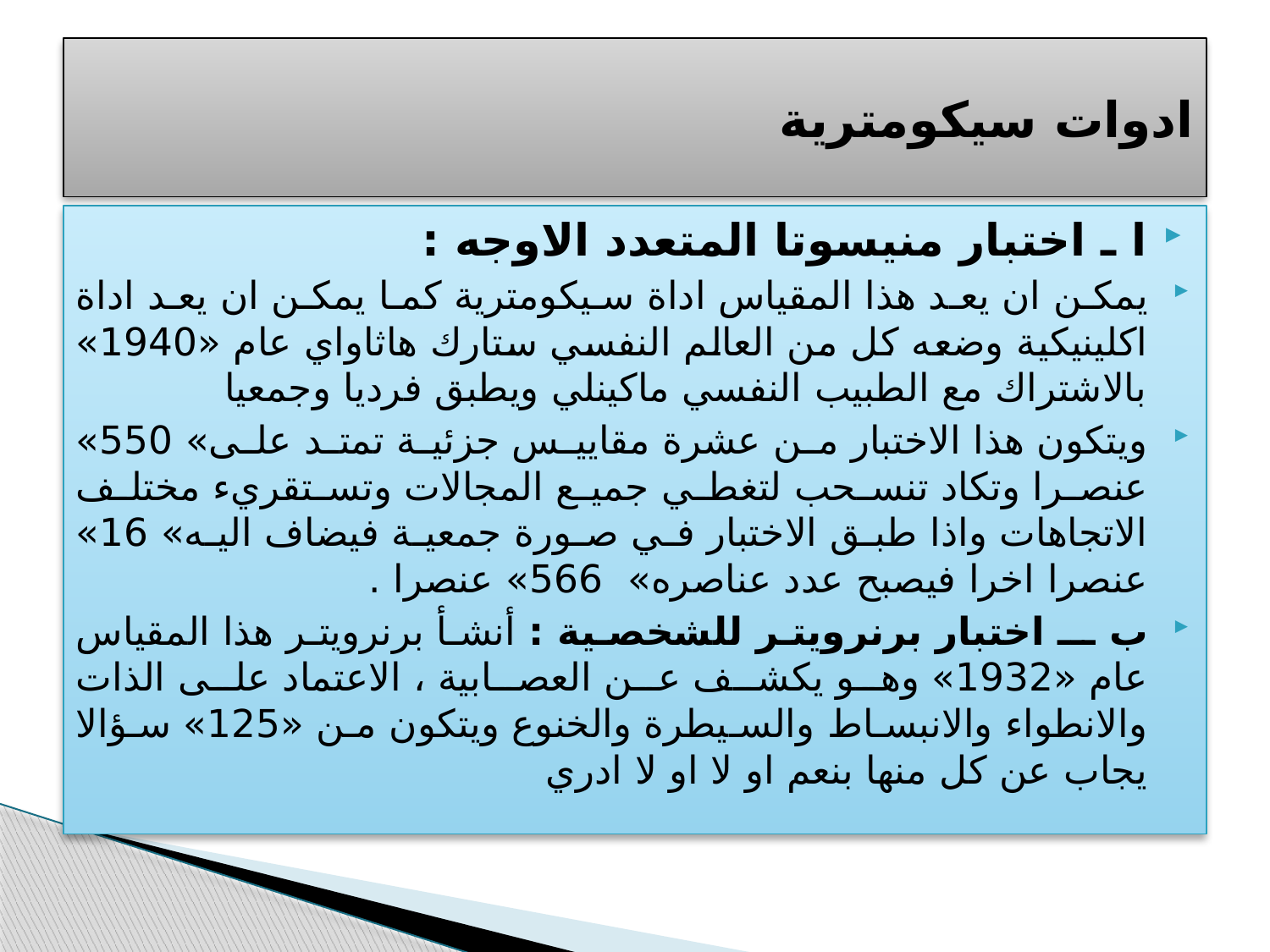

# ادوات سيكومترية
ا ـ اختبار منيسوتا المتعدد الاوجه :
يمكن ان يعد هذا المقياس اداة سيكومترية كما يمكن ان يعد اداة اكلينيكية وضعه كل من العالم النفسي ستارك هاثاواي عام «1940» بالاشتراك مع الطبيب النفسي ماكينلي ويطبق فرديا وجمعيا
ويتكون هذا الاختبار من عشرة مقاييس جزئية تمتد على» 550» عنصرا وتكاد تنسحب لتغطي جميع المجالات وتستقريء مختلف الاتجاهات واذا طبق الاختبار في صورة جمعية فيضاف اليه» 16» عنصرا اخرا فيصبح عدد عناصره»  566» عنصرا .
ب ــ اختبار برنرويتر للشخصية : أنشأ برنرويتر هذا المقياس عام «1932» وهو يكشف عن العصابية ، الاعتماد على الذات والانطواء والانبساط والسيطرة والخنوع ويتكون من «125» سؤالا يجاب عن كل منها بنعم او لا او لا ادري